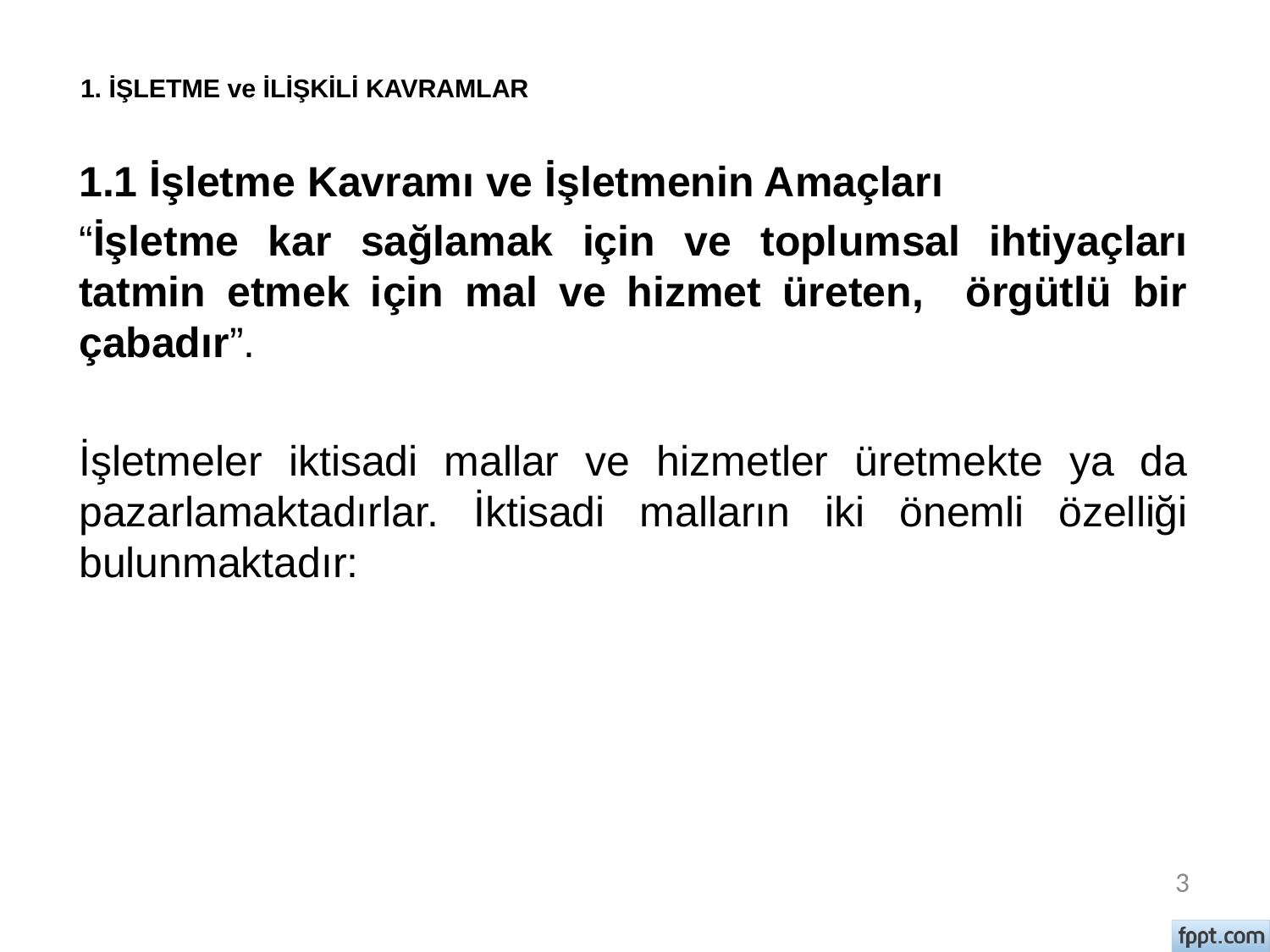

# 1. İŞLETME ve İLİŞKİLİ KAVRAMLAR
1.1 İşletme Kavramı ve İşletmenin Amaçları
“İşletme kar sağlamak için ve toplumsal ihtiyaçları tatmin etmek için mal ve hizmet üreten,  örgütlü bir çabadır”.

İşletmeler iktisadi mallar ve hizmetler üretmekte ya da pazarlamaktadırlar. İktisadi malların iki önemli özelliği bulunmaktadır:

3